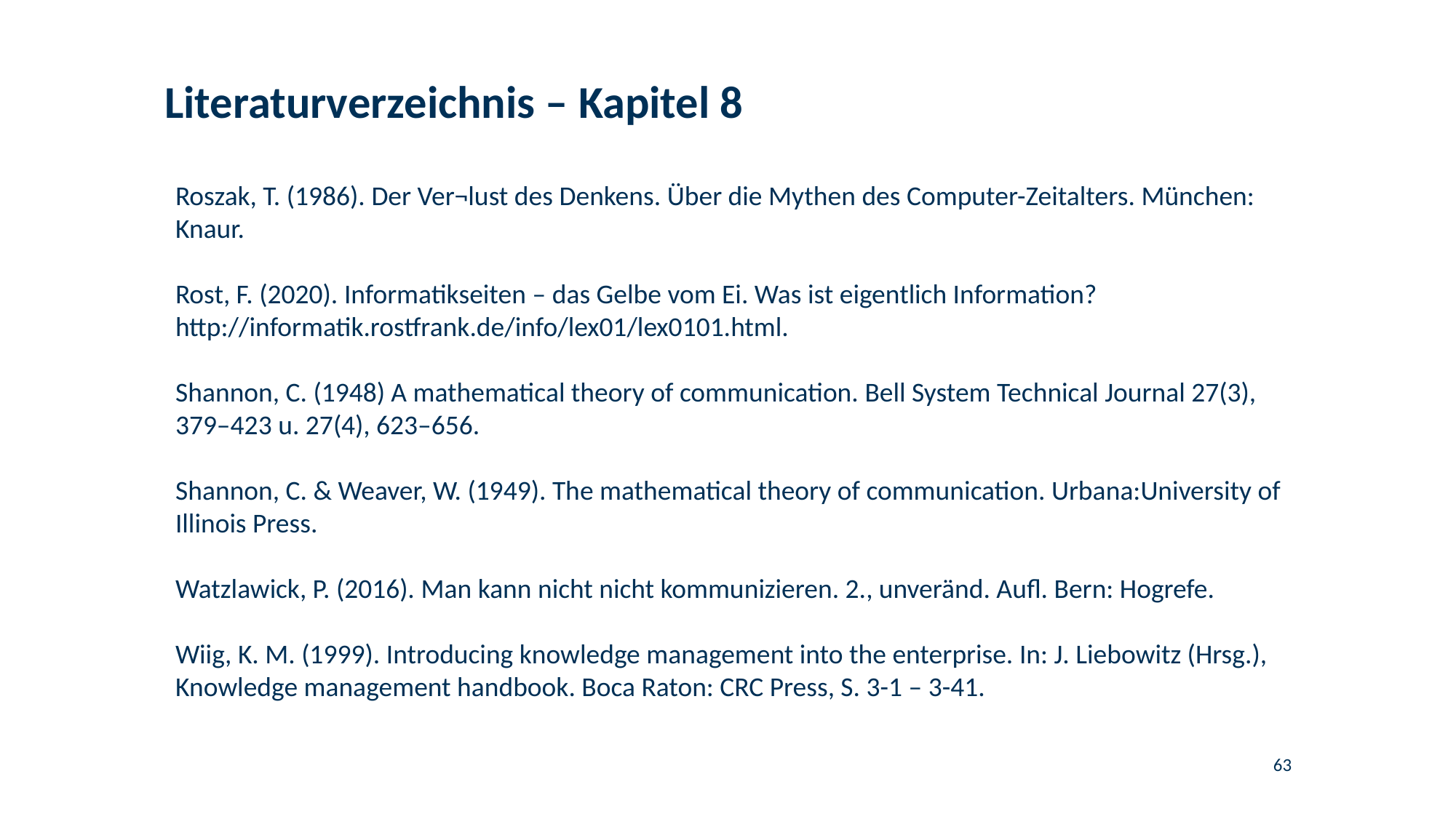

# Literaturverzeichnis – Kapitel 8
Roszak, T. (1986). Der Ver¬lust des Denkens. Über die Mythen des Computer-Zeitalters. München: Knaur.

Rost, F. (2020). Informatikseiten – das Gelbe vom Ei. Was ist eigentlich Information? http://informatik.rostfrank.de/info/lex01/lex0101.html.

Shannon, C. (1948) A mathematical theory of communication. Bell System Technical Journal 27(3), 379–423 u. 27(4), 623–656.

Shannon, C. & Weaver, W. (1949). The mathematical theory of communication. Urbana:University of Illinois Press.

Watzlawick, P. (2016). Man kann nicht nicht kommunizieren. 2., unveränd. Aufl. Bern: Hogrefe.

Wiig, K. M. (1999). Introducing knowledge management into the enterprise. In: J. Liebowitz (Hrsg.), Knowledge management handbook. Boca Raton: CRC Press, S. 3-1 – 3-41.

63